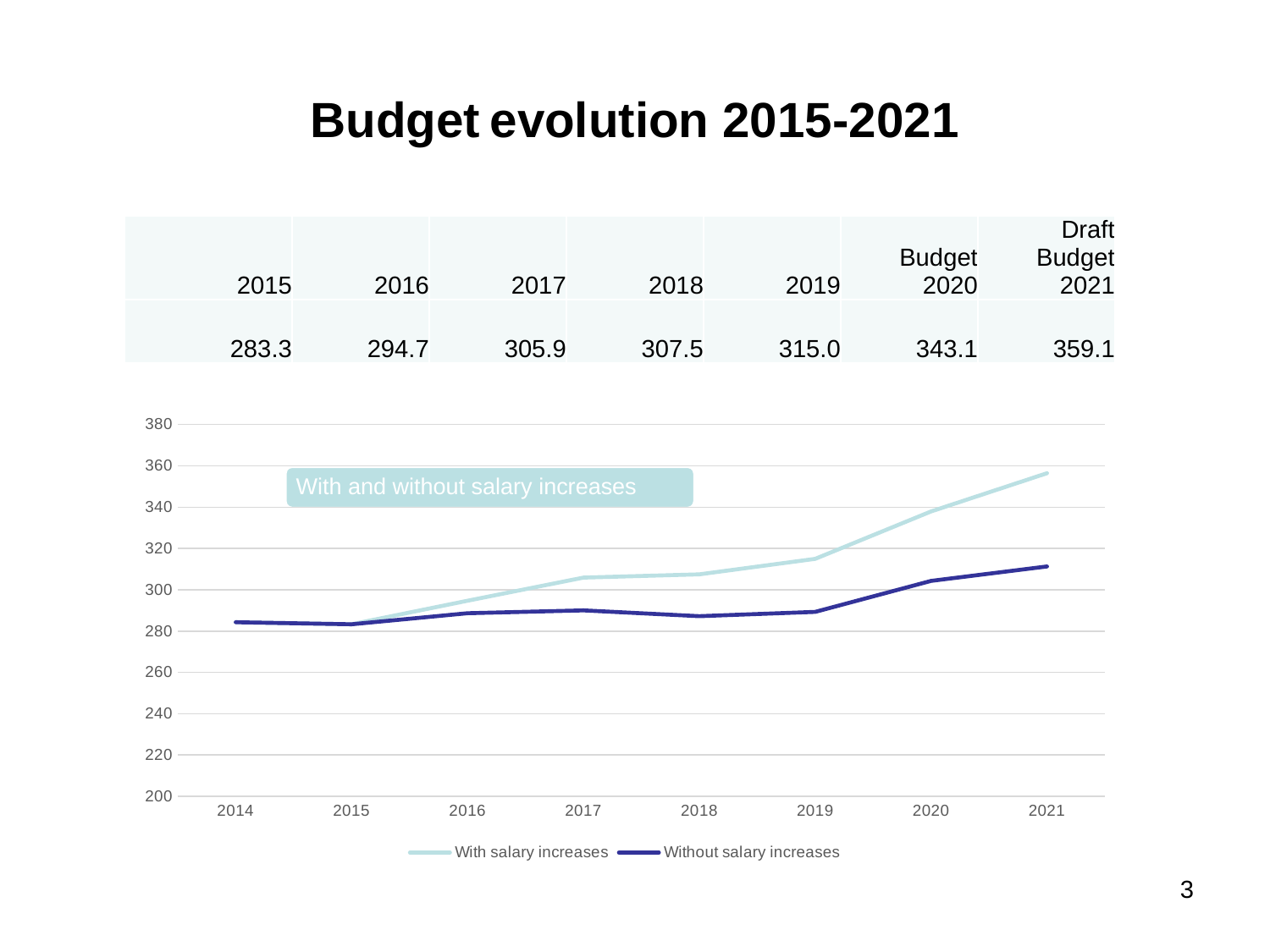

# Budget evolution 2015-2021
| 2015 | 2016 | 2017 | 2018 | 2019 | Budget 2020 | Draft Budget 2021 |
| --- | --- | --- | --- | --- | --- | --- |
| 283.3 | 294.7 | 305.9 | 307.5 | 315.0 | 343.1 | 359.1 |

### Chart

| Category | With salary increases | Without salary increases |
|---|---|---|
| 2014 | 284.3 | 284.3 |
| 2015 | 283.3 | 283.3 |
| 2016 | 294.7 | 288.63858961802157 |
| 2017 | 305.887 | 290.02468016759383 |
| 2018 | 307.472 | 287.21919915817597 |
| 2019 | 314.965 | 289.30053540191057 |
| 2020 | 337.9 | 304.2810885377105 |
| 2021 | 356.4 | 311.29045162220365 |
With and without salary increases
3